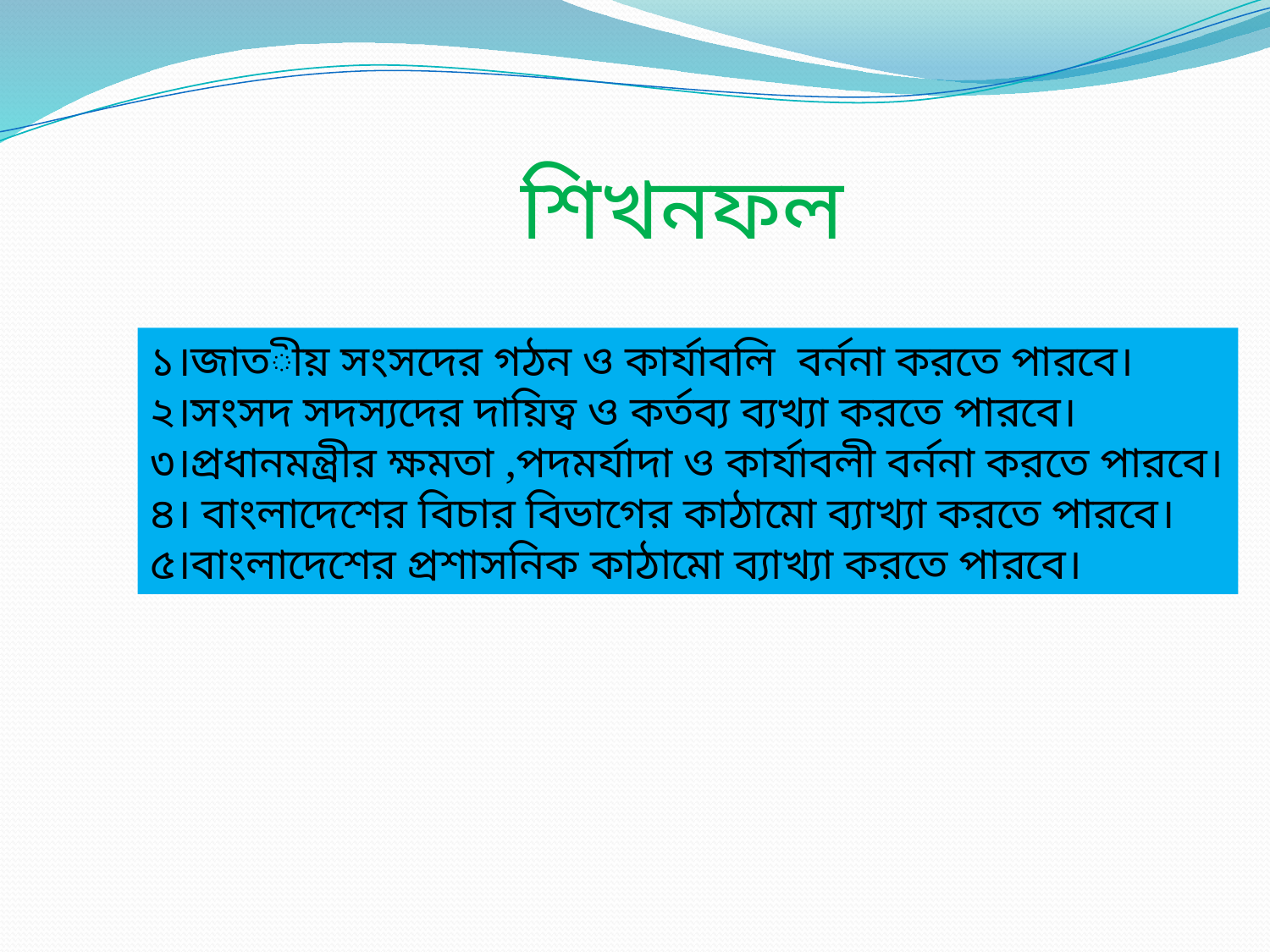

শিখনফল

১।জাতীয় সংসদের গঠন ও কার্যাবলি  বর্ননা করতে পারবে।
২।সংসদ সদস্যদের দায়িত্ব ও কর্তব্য ব্যখ্যা করতে পারবে।
৩।প্রধানমন্ত্রীর ক্ষমতা ,পদমর্যাদা ও কার্যাবলী বর্ননা করতে পারবে।
৪। বাংলাদেশের বিচার বিভাগের কাঠামো ব্যাখ্যা করতে পারবে।
৫।বাংলাদেশের প্রশাসনিক কাঠামো ব্যাখ্যা করতে পারবে।